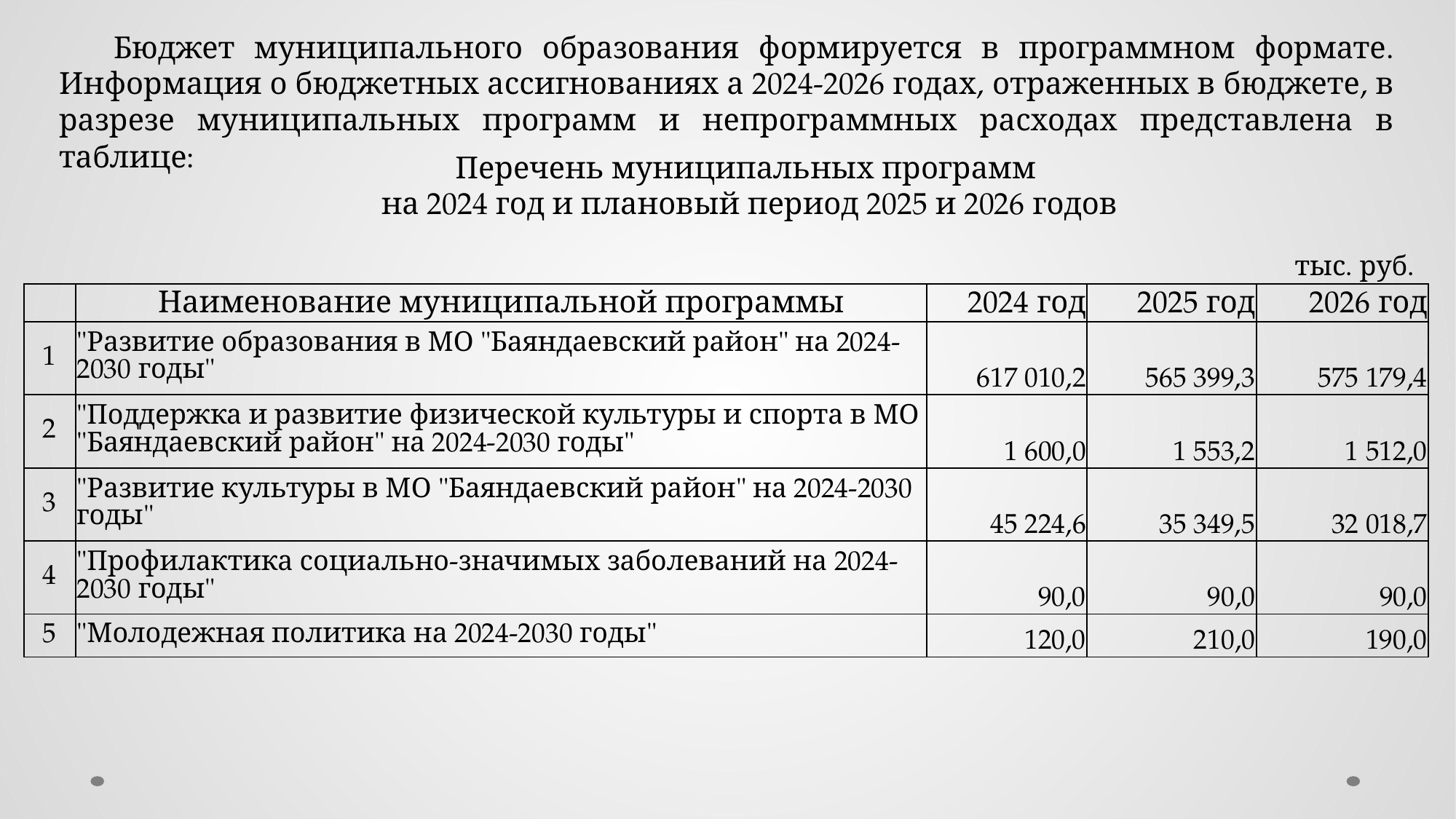

Бюджет муниципального образования формируется в программном формате. Информация о бюджетных ассигнованиях а 2024-2026 годах, отраженных в бюджете, в разрезе муниципальных программ и непрограммных расходах представлена в таблице:
Перечень муниципальных программ
на 2024 год и плановый период 2025 и 2026 годов
тыс. руб.
|  | Наименование муниципальной программы | 2024 год | 2025 год | 2026 год |
| --- | --- | --- | --- | --- |
| 1 | "Развитие образования в МО "Баяндаевский район" на 2024-2030 годы" | 617 010,2 | 565 399,3 | 575 179,4 |
| 2 | "Поддержка и развитие физической культуры и спорта в МО "Баяндаевский район" на 2024-2030 годы" | 1 600,0 | 1 553,2 | 1 512,0 |
| 3 | "Развитие культуры в МО "Баяндаевский район" на 2024-2030 годы" | 45 224,6 | 35 349,5 | 32 018,7 |
| 4 | "Профилактика социально-значимых заболеваний на 2024-2030 годы" | 90,0 | 90,0 | 90,0 |
| 5 | "Молодежная политика на 2024-2030 годы" | 120,0 | 210,0 | 190,0 |